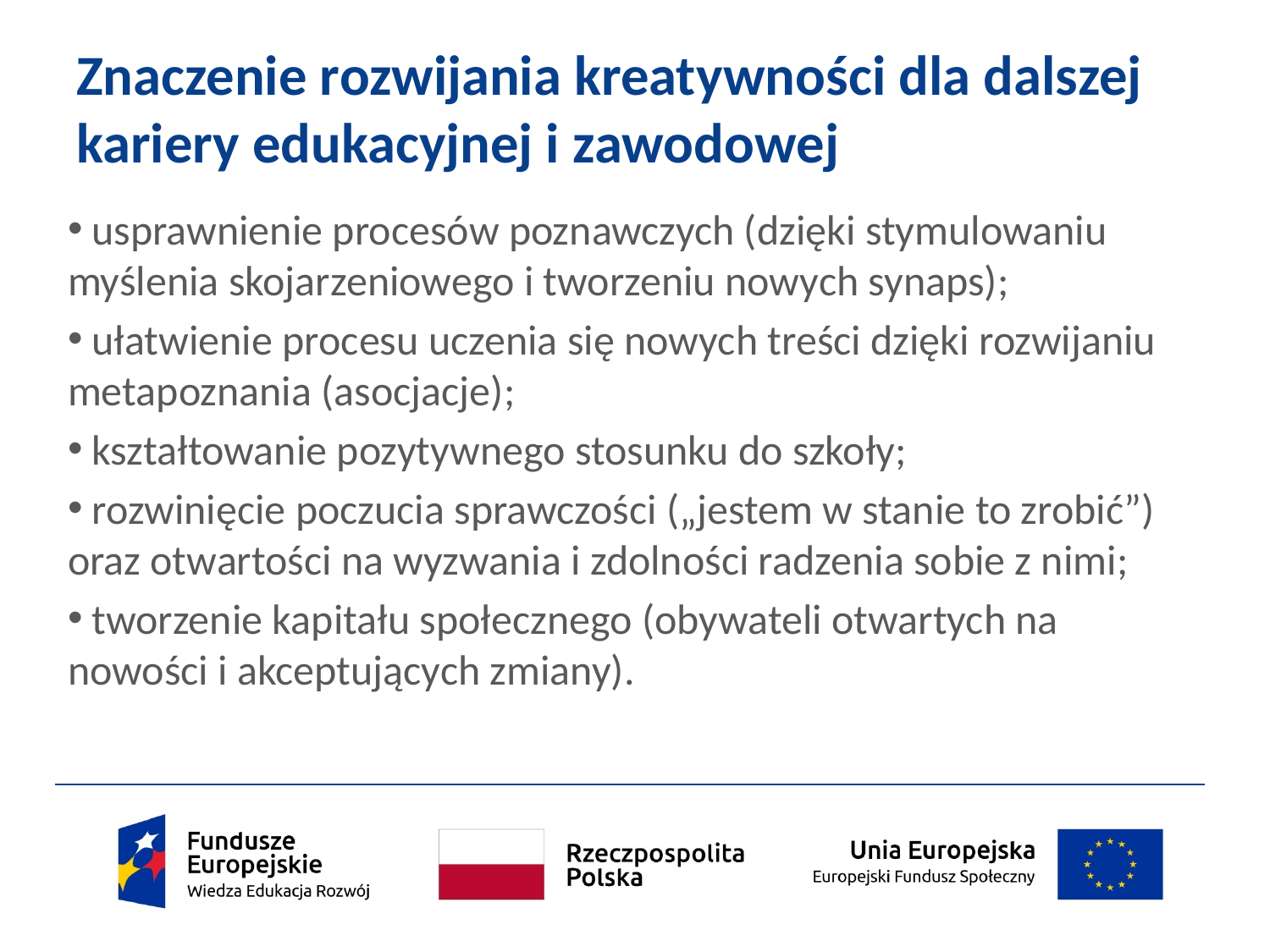

# Znaczenie rozwijania kreatywności dla dalszej kariery edukacyjnej i zawodowej
 usprawnienie procesów poznawczych (dzięki stymulowaniu myślenia skojarzeniowego i tworzeniu nowych synaps);
 ułatwienie procesu uczenia się nowych treści dzięki rozwijaniu metapoznania (asocjacje);
 kształtowanie pozytywnego stosunku do szkoły;
 rozwinięcie poczucia sprawczości („jestem w stanie to zrobić”) oraz otwartości na wyzwania i zdolności radzenia sobie z nimi;
 tworzenie kapitału społecznego (obywateli otwartych na nowości i akceptujących zmiany).